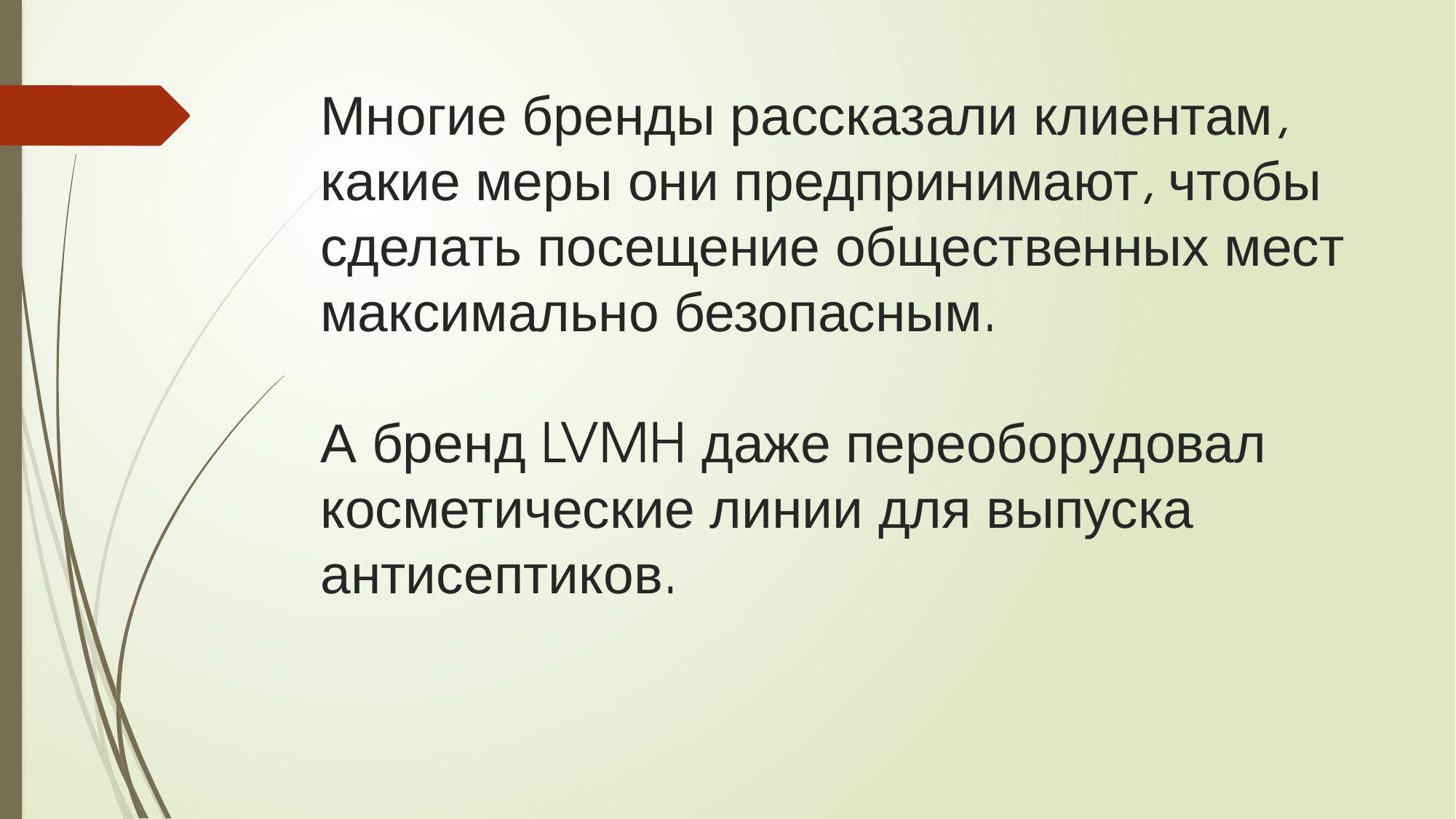

# Многие бренды рассказали клиентам, какие меры они предпринимают, чтобы сделать посещение общественных мест максимально безопасным. А бренд LVMH даже переоборудовал косметические линии для выпуска антисептиков.